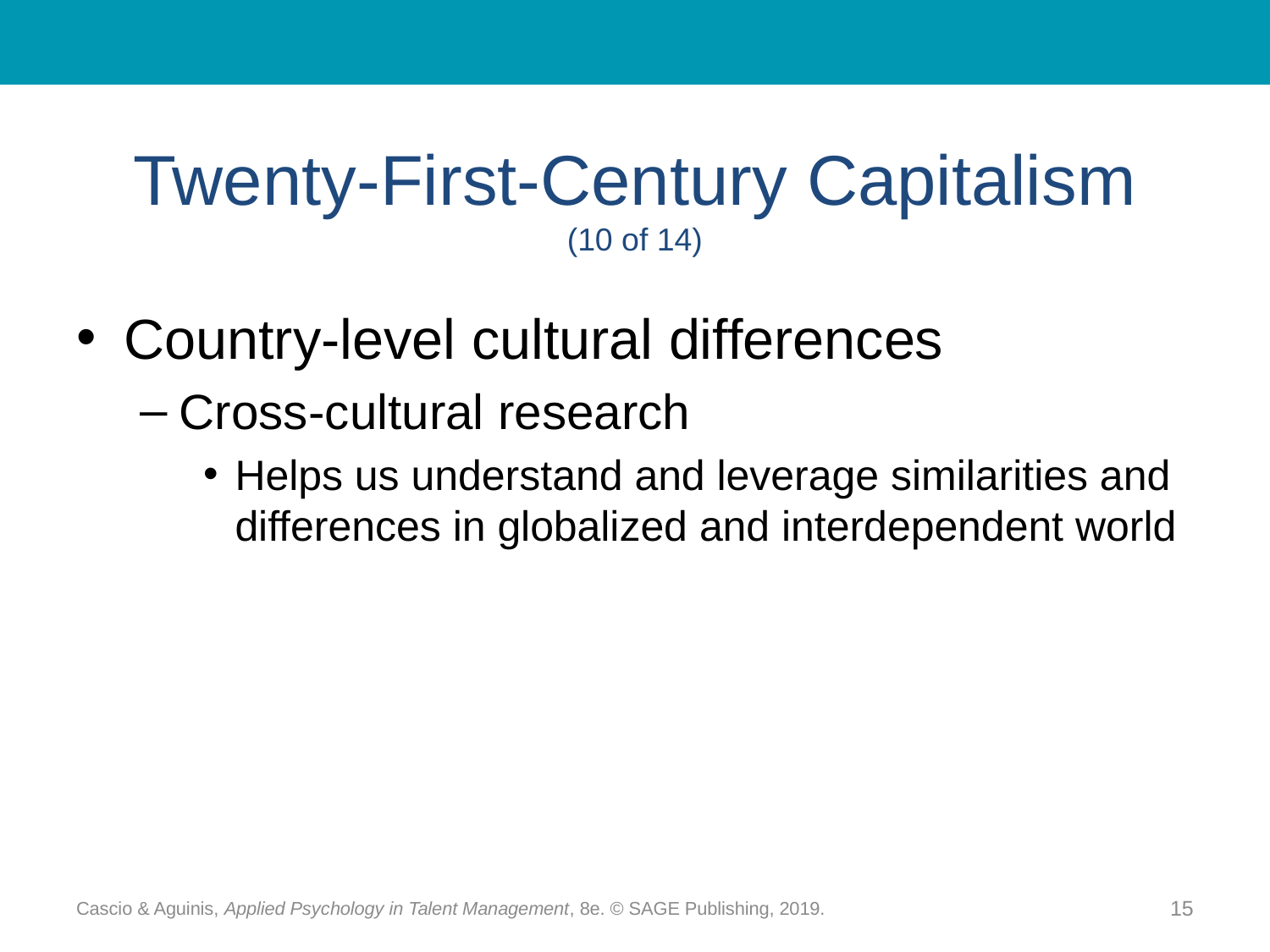

# Twenty-First-Century Capitalism (10 of 14)
Country-level cultural differences
Cross-cultural research
Helps us understand and leverage similarities and differences in globalized and interdependent world

Cascio & Aguinis, Applied Psychology in Talent Management, 8e. © SAGE Publishing, 2019.
15